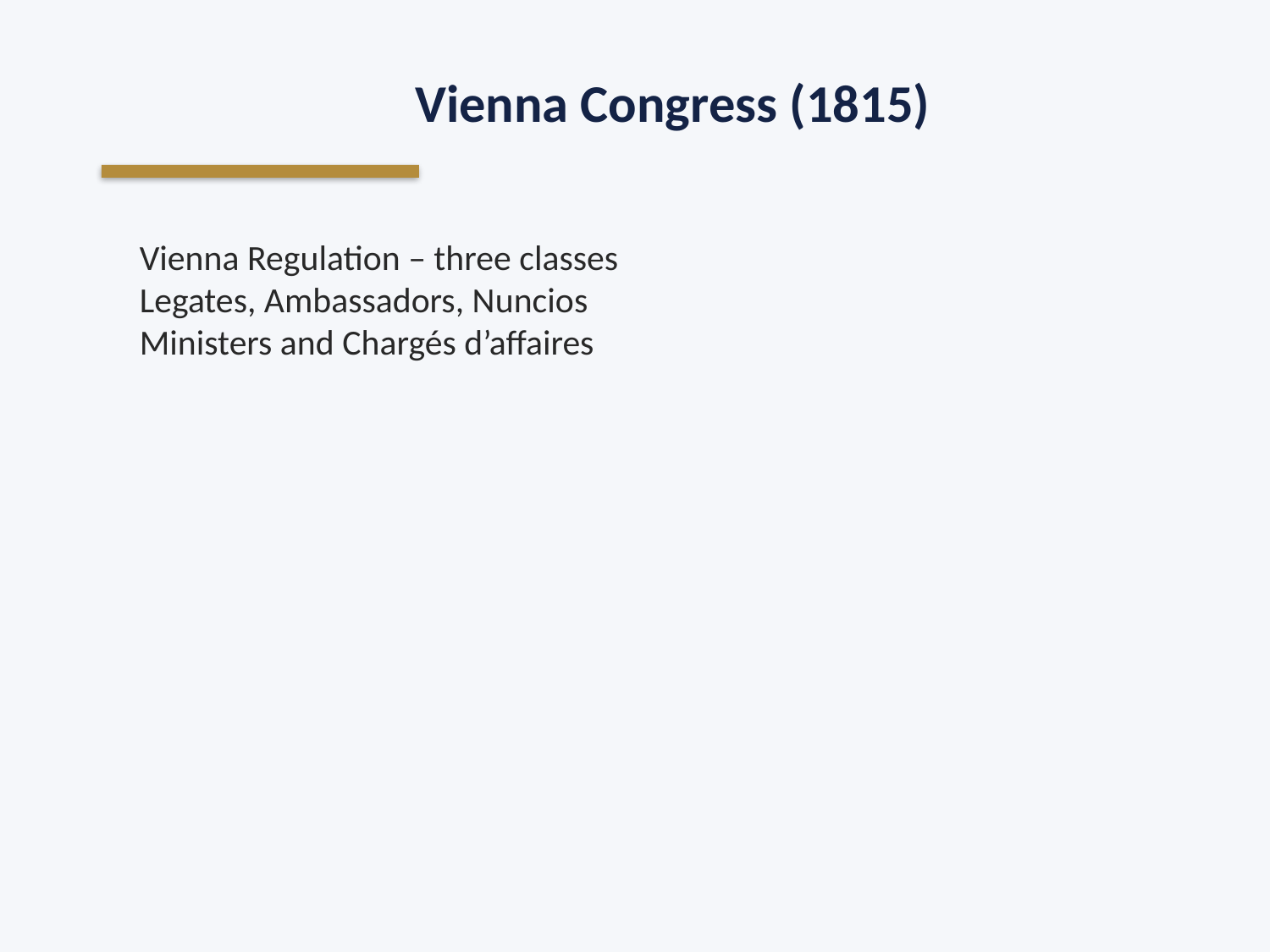

Vienna Congress (1815)

Vienna Regulation – three classes
Legates, Ambassadors, Nuncios
Ministers and Chargés d’affaires